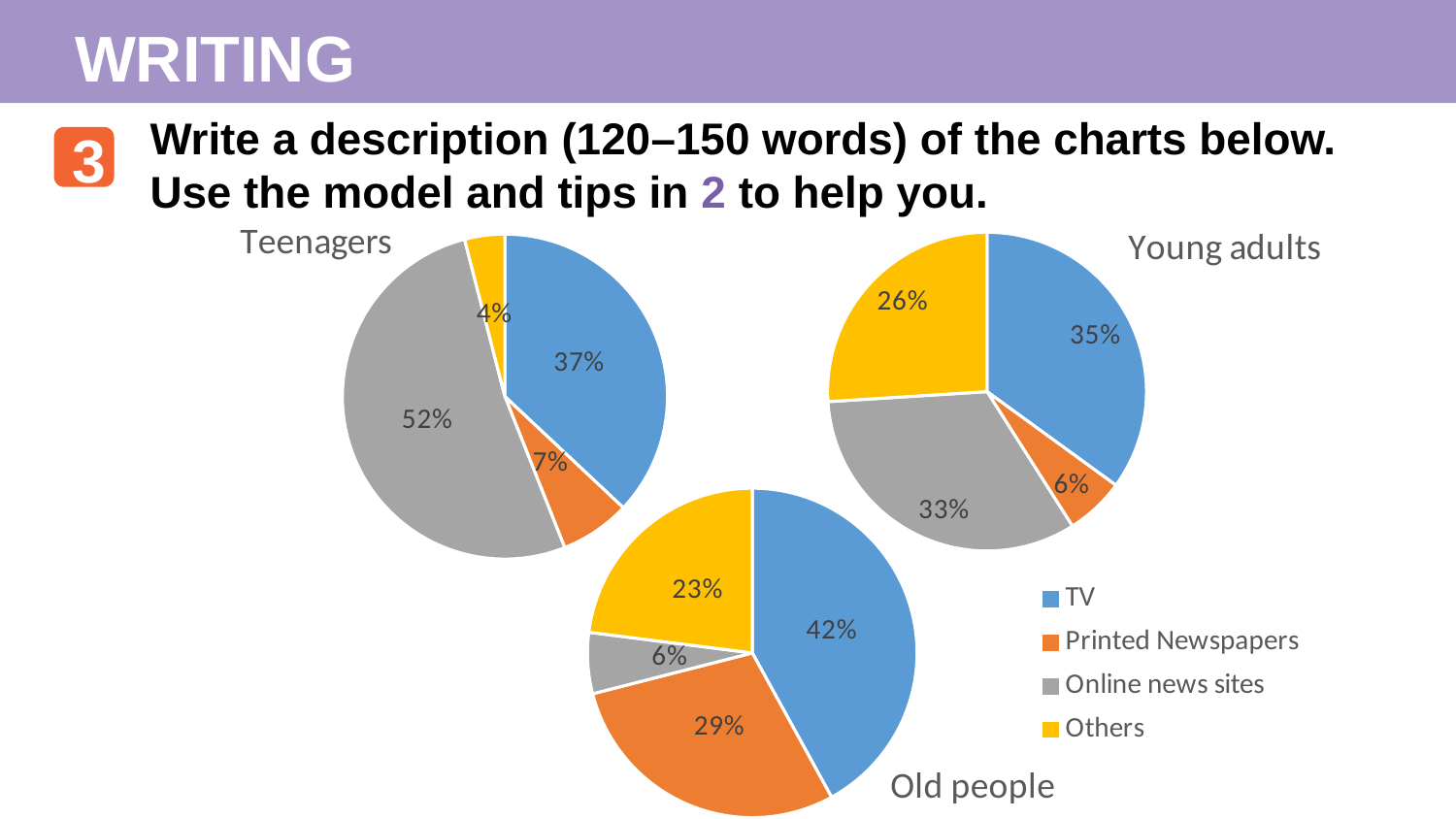

WRITING
Write a description (120–150 words) of the charts below. Use the model and tips in 2 to help you.
3

### Chart: Teenagers

| Category | Old people |
|---|---|
| TV | 0.37 |
| Printed Newspapers | 0.07 |
| Online news sites | 0.52 |
| Others | 0.04 |

### Chart: Young adults

| Category | Young adults |
|---|---|
| TV | 0.35 |
| Printed Newspapers | 0.06 |
| Online news sites | 0.33 |
| Others | 0.26 |

### Chart: Old people

| Category | Young adults |
|---|---|
| TV | 0.42 |
| Printed Newspapers | 0.29 |
| Online news sites | 0.06 |
| Others | 0.23 |